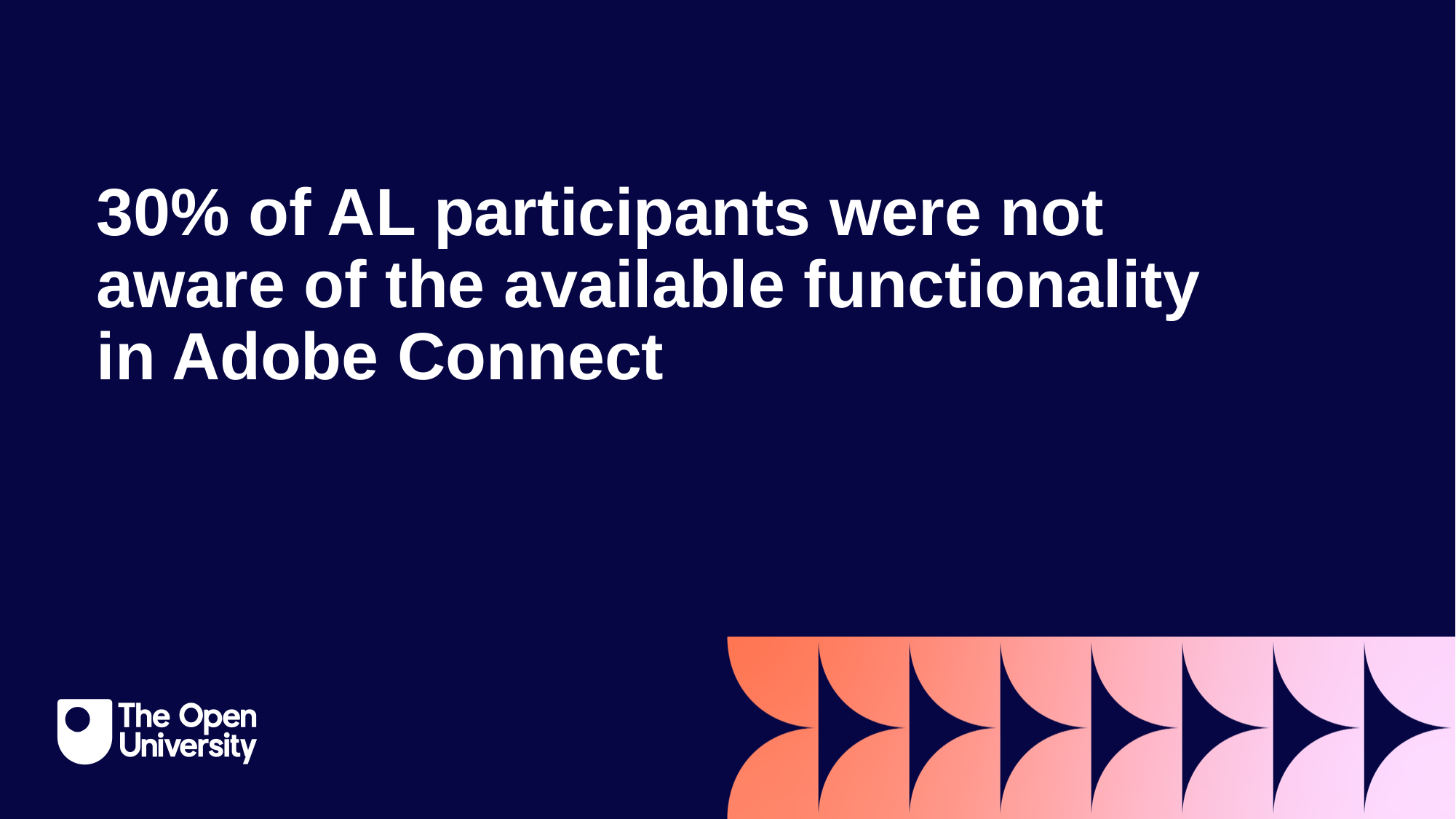

30% of AL participants were not aware of the available functionality in Adobe Connect